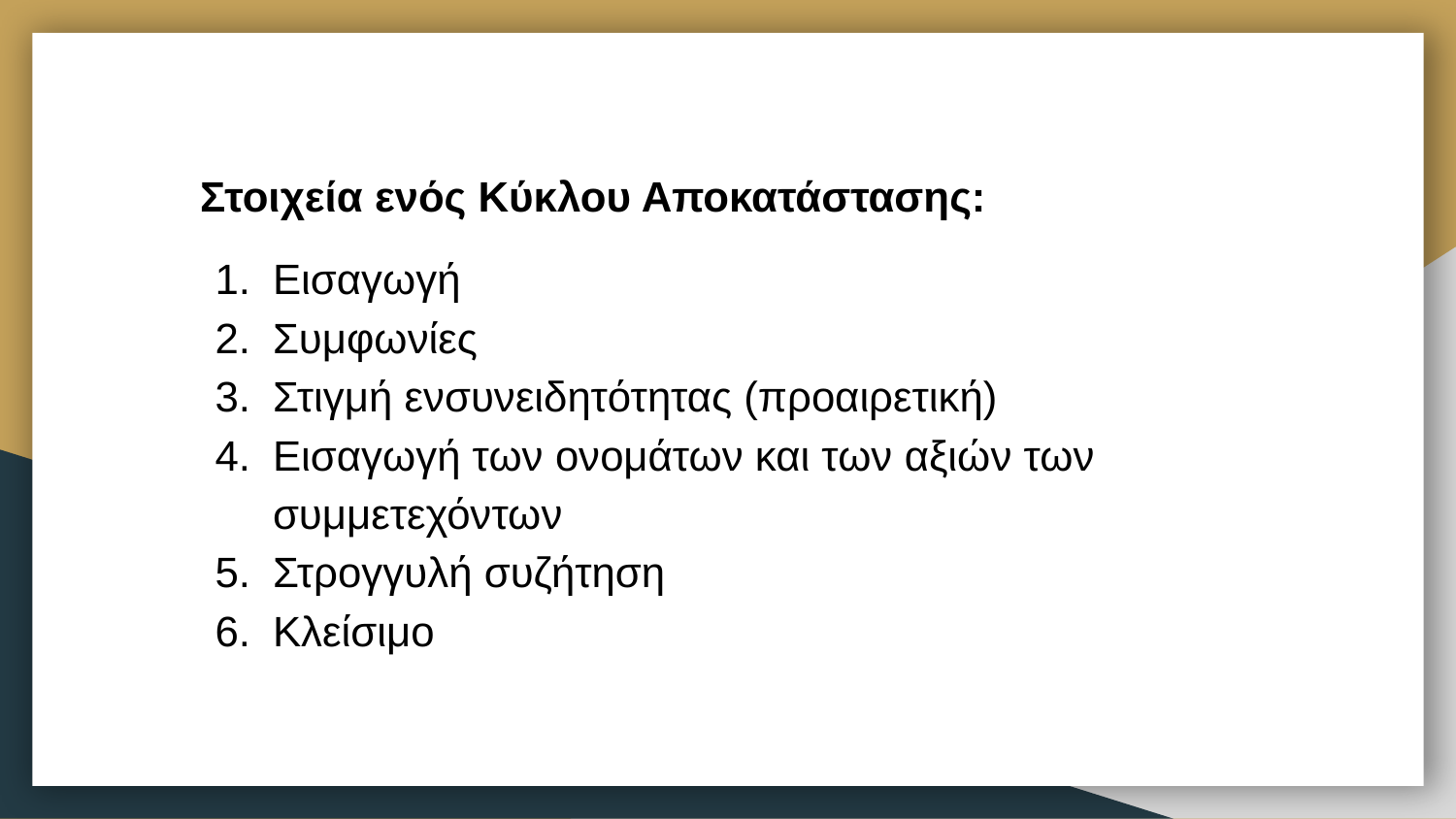

Στοιχεία ενός Κύκλου Αποκατάστασης:
Εισαγωγή
Συμφωνίες
Στιγμή ενσυνειδητότητας (προαιρετική)
Εισαγωγή των ονομάτων και των αξιών των συμμετεχόντων
Στρογγυλή συζήτηση
Κλείσιμο